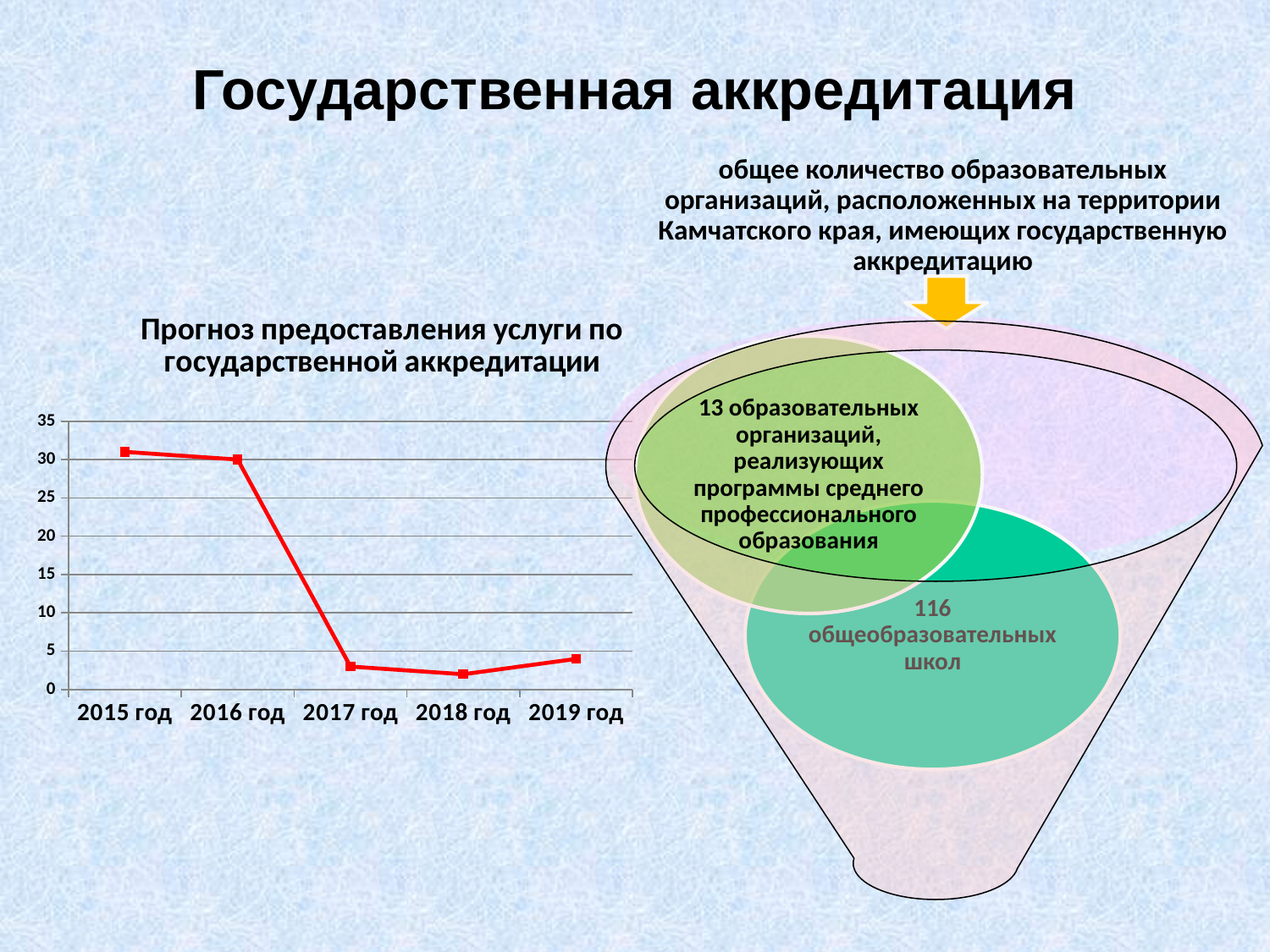

# Государственная аккредитация
общее количество образовательных организаций, расположенных на территории Камчатского края, имеющих государственную аккредитацию
116 общеобразовательных школ
13 образовательных организаций, реализующих программы среднего профессионального образования

### Chart: Прогноз предоставления услуги по государственной аккредитации

| Category | Количество образовательных организаций |
|---|---|
| 2015 год | 31.0 |
| 2016 год | 30.0 |
| 2017 год | 3.0 |
| 2018 год | 2.0 |
| 2019 год | 4.0 |